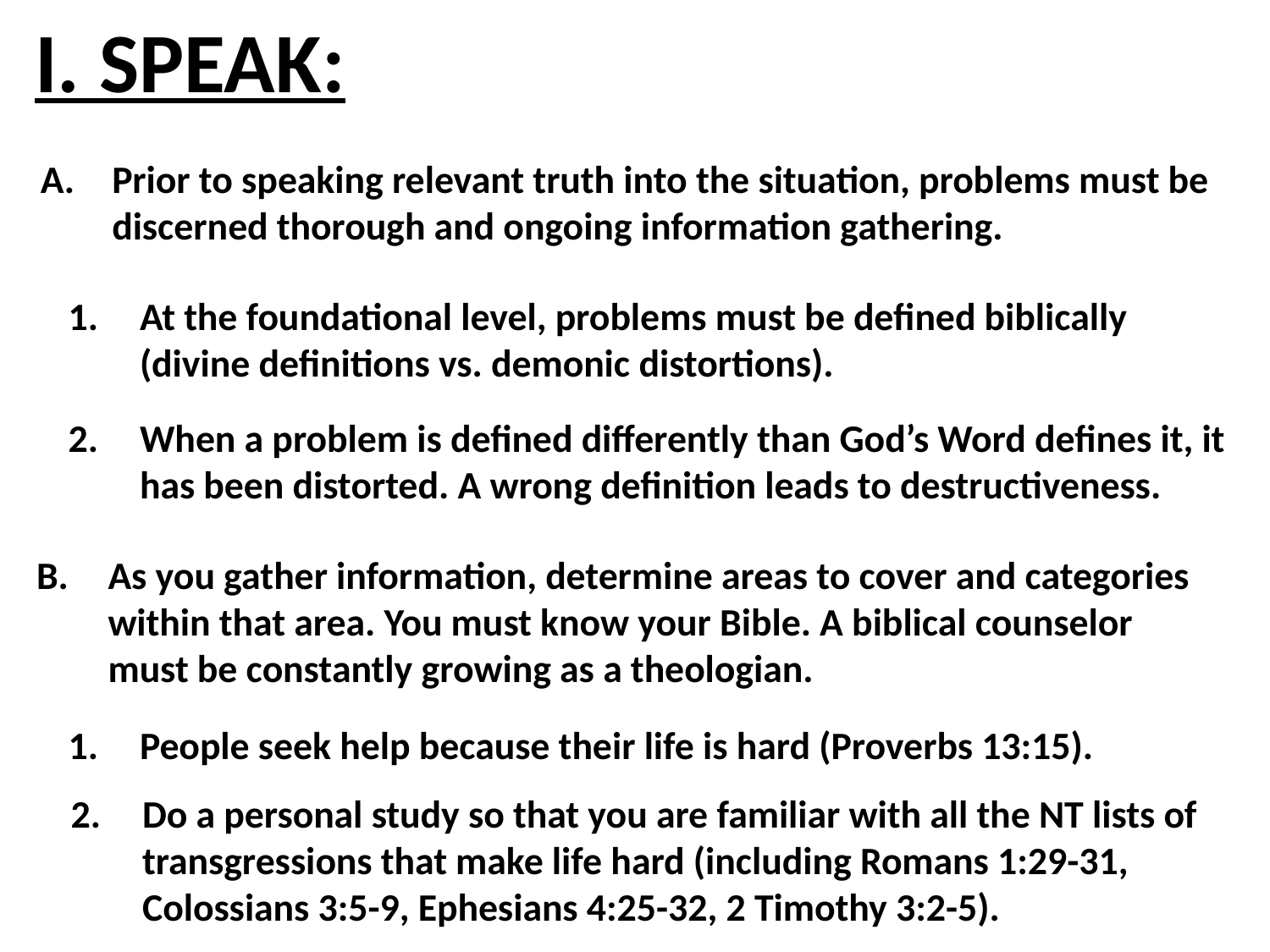

I. SPEAK:
Prior to speaking relevant truth into the situation, problems must be discerned thorough and ongoing information gathering.
At the foundational level, problems must be defined biblically (divine definitions vs. demonic distortions).
When a problem is defined differently than God’s Word defines it, it has been distorted. A wrong definition leads to destructiveness.
As you gather information, determine areas to cover and categories within that area. You must know your Bible. A biblical counselor must be constantly growing as a theologian.
People seek help because their life is hard (Proverbs 13:15).
Do a personal study so that you are familiar with all the NT lists of transgressions that make life hard (including Romans 1:29-31, Colossians 3:5-9, Ephesians 4:25-32, 2 Timothy 3:2-5).